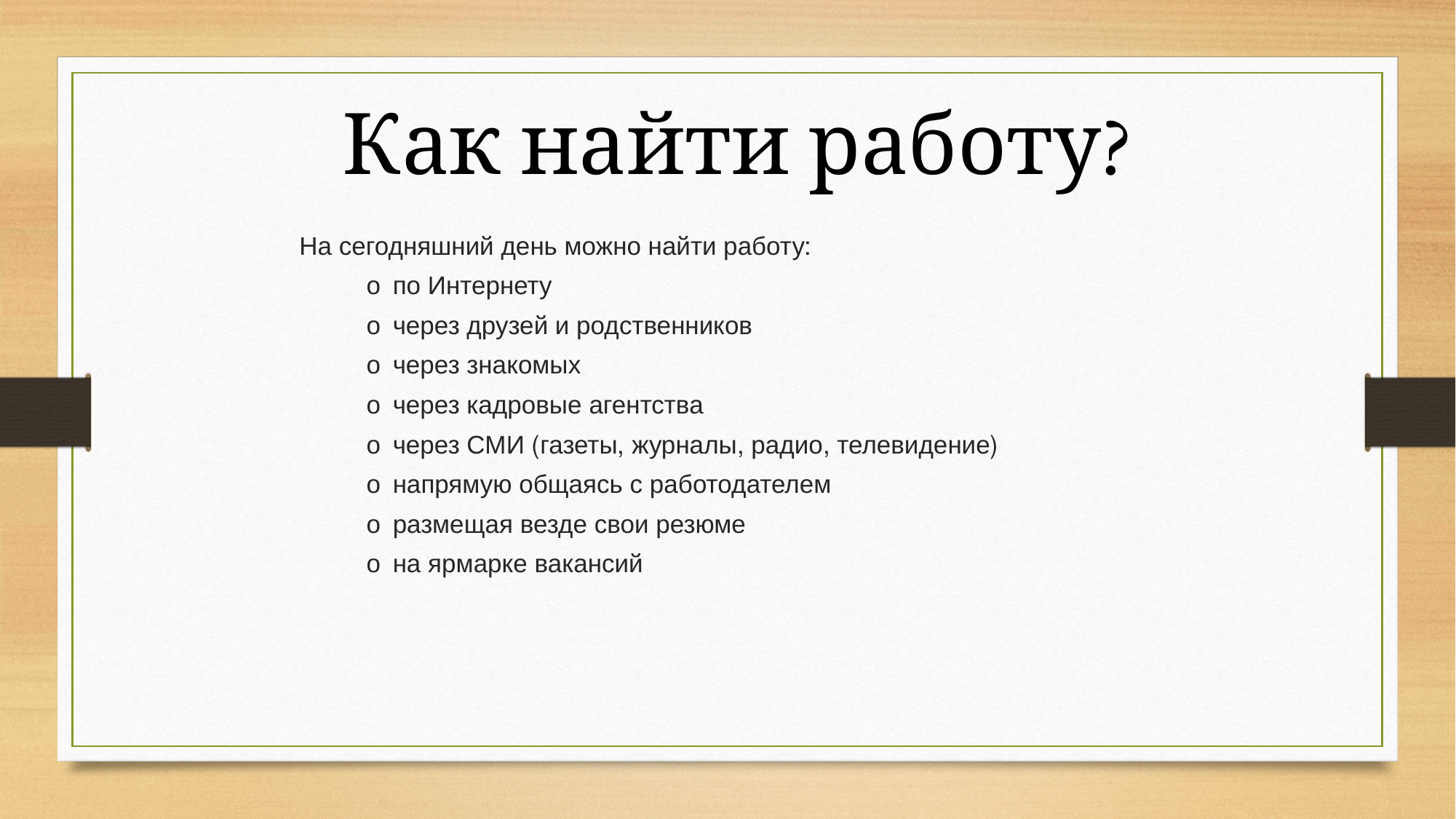

# Как найти работу?
На сегодняшний день можно найти работу:
ο	 по Интернету
ο	 через друзей и родственников
ο	 через знакомых
ο	 через кадровые агентства
ο	 через СМИ (газеты, журналы, радио, телевидение)
ο	 напрямую общаясь с работодателем
ο	 размещая везде свои резюме
ο	 на ярмарке вакансий